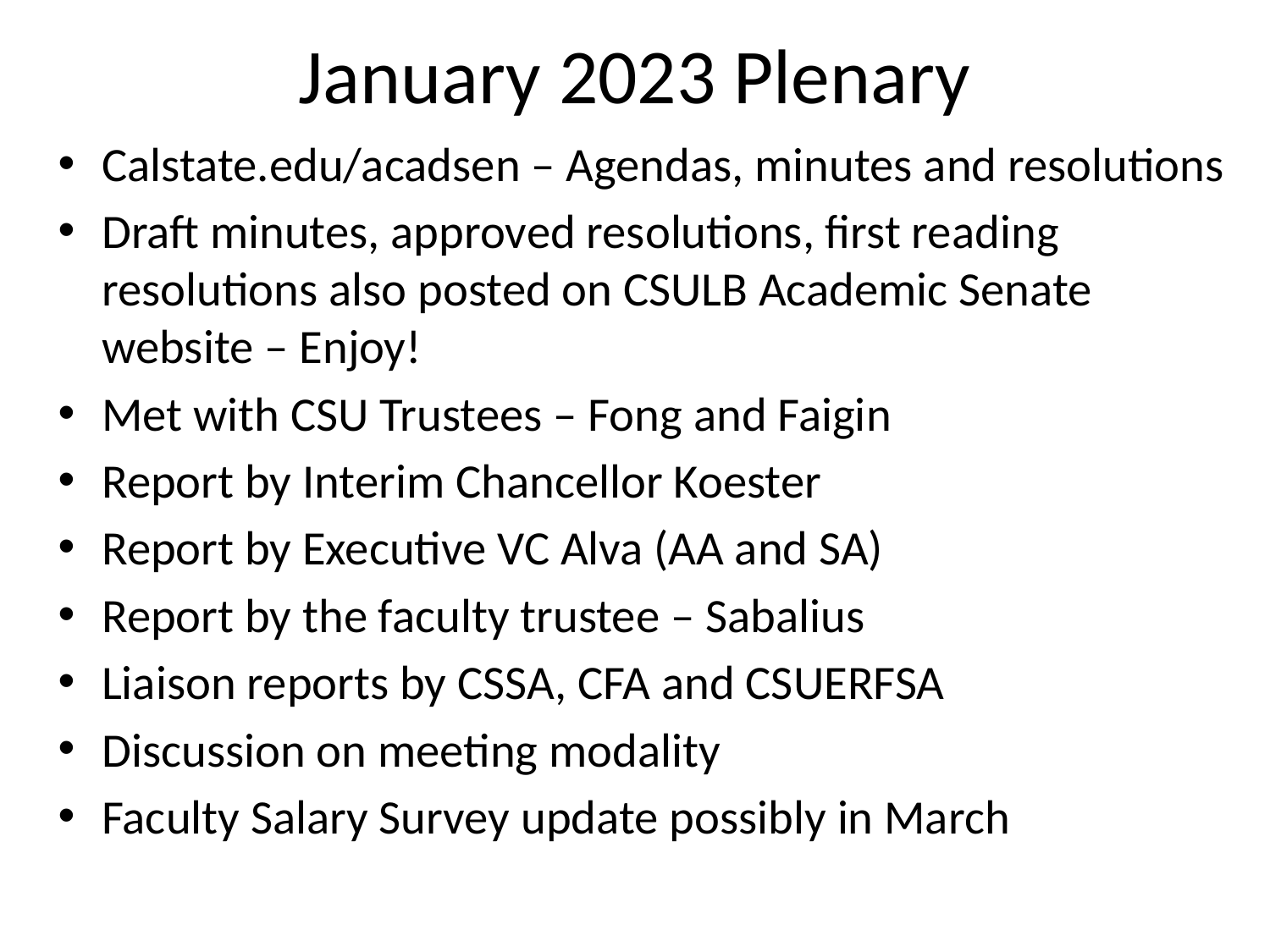

# January 2023 Plenary
Calstate.edu/acadsen – Agendas, minutes and resolutions
Draft minutes, approved resolutions, first reading resolutions also posted on CSULB Academic Senate website – Enjoy!
Met with CSU Trustees – Fong and Faigin
Report by Interim Chancellor Koester
Report by Executive VC Alva (AA and SA)
Report by the faculty trustee – Sabalius
Liaison reports by CSSA, CFA and CSUERFSA
Discussion on meeting modality
Faculty Salary Survey update possibly in March